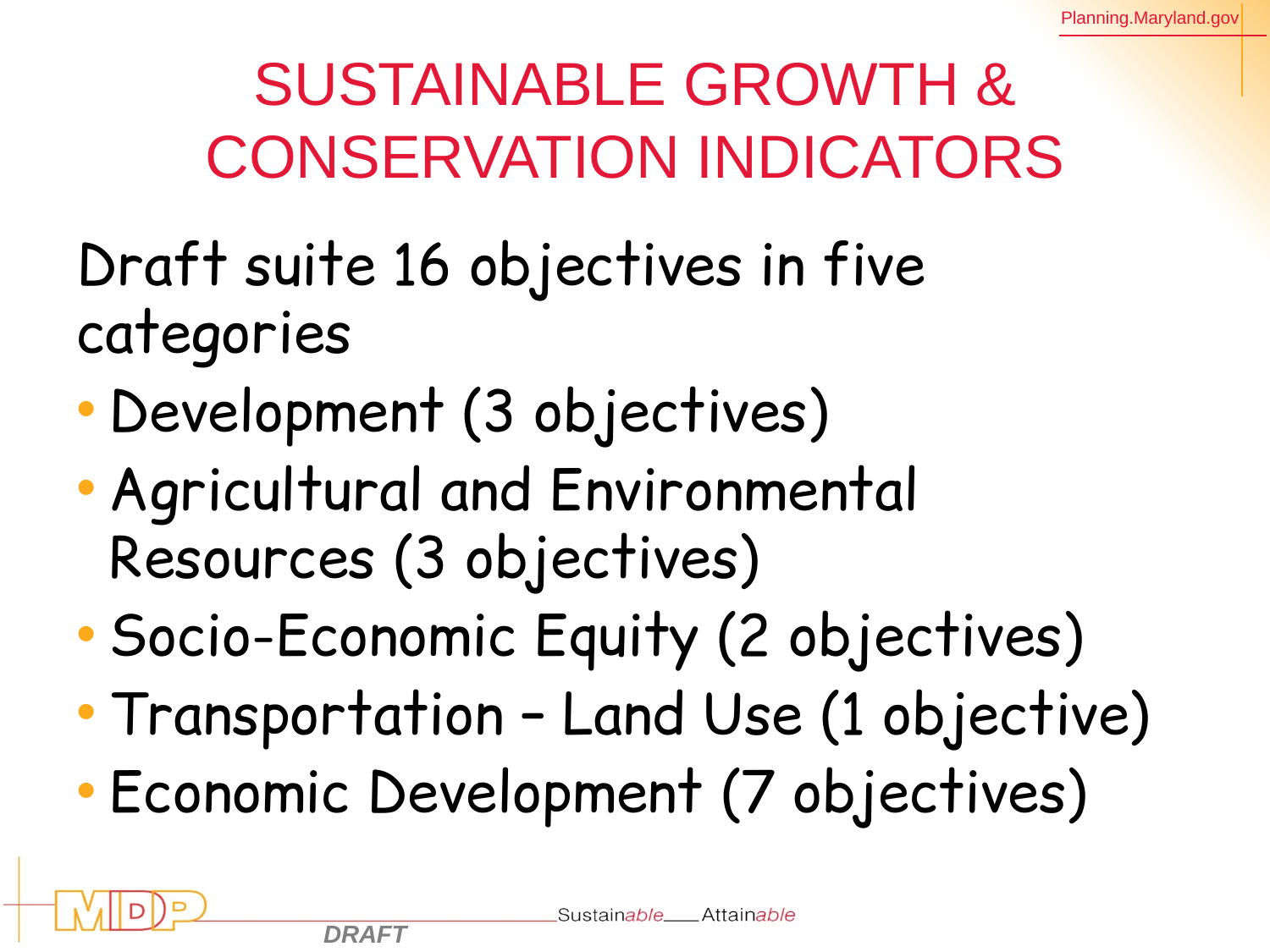

# Sustainable Growth & Conservation Indicators
Draft suite 16 objectives in five categories
Development (3 objectives)
Agricultural and Environmental Resources (3 objectives)
Socio-Economic Equity (2 objectives)
Transportation – Land Use (1 objective)
Economic Development (7 objectives)